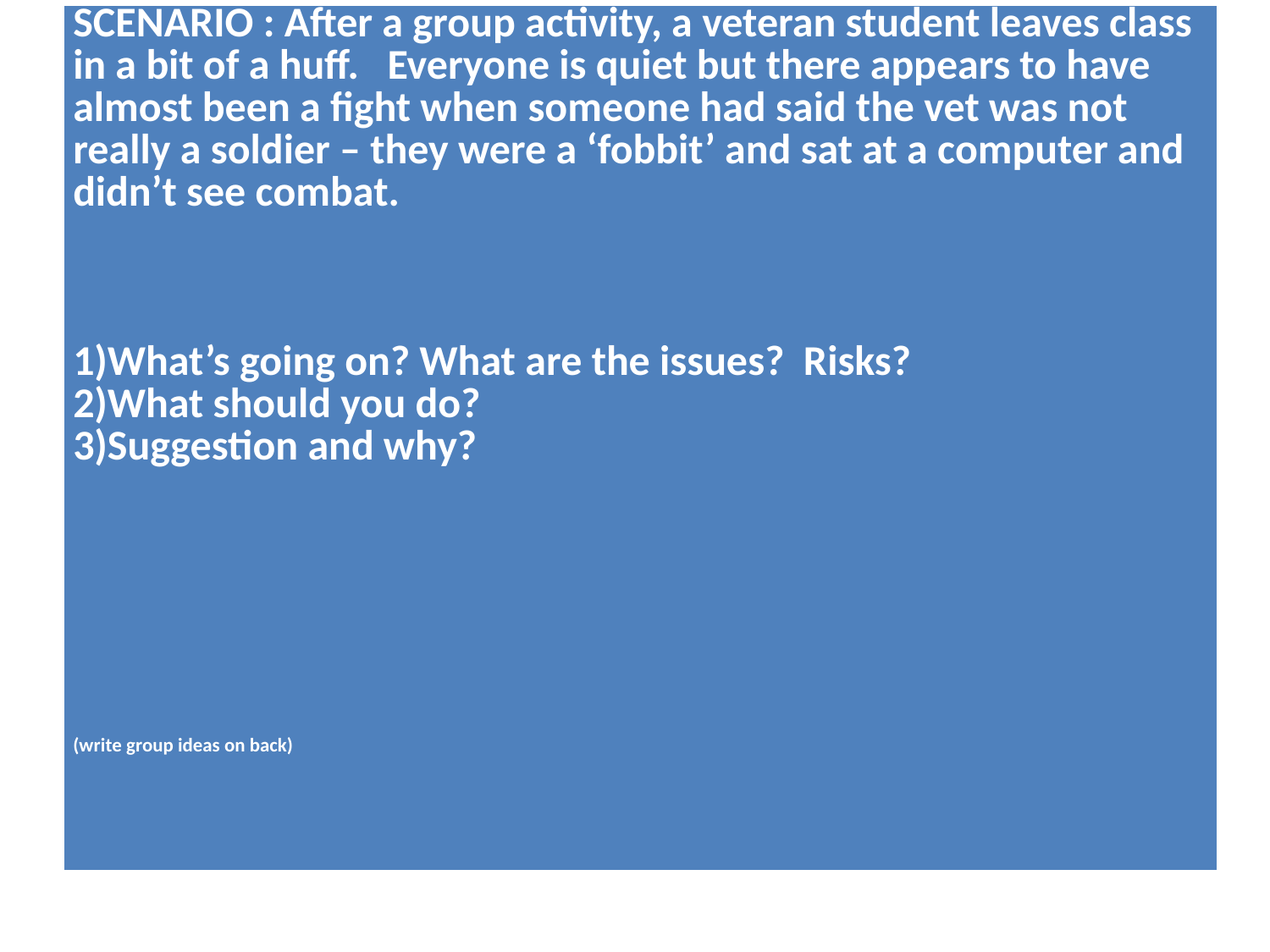

| SCENARIO : After a group activity, a veteran student leaves class in a bit of a huff. Everyone is quiet but there appears to have almost been a fight when someone had said the vet was not really a soldier – they were a ‘fobbit’ and sat at a computer and didn’t see combat.     1)What’s going on? What are the issues? Risks? 2)What should you do? 3)Suggestion and why?                     (write group ideas on back) |
| --- |
#